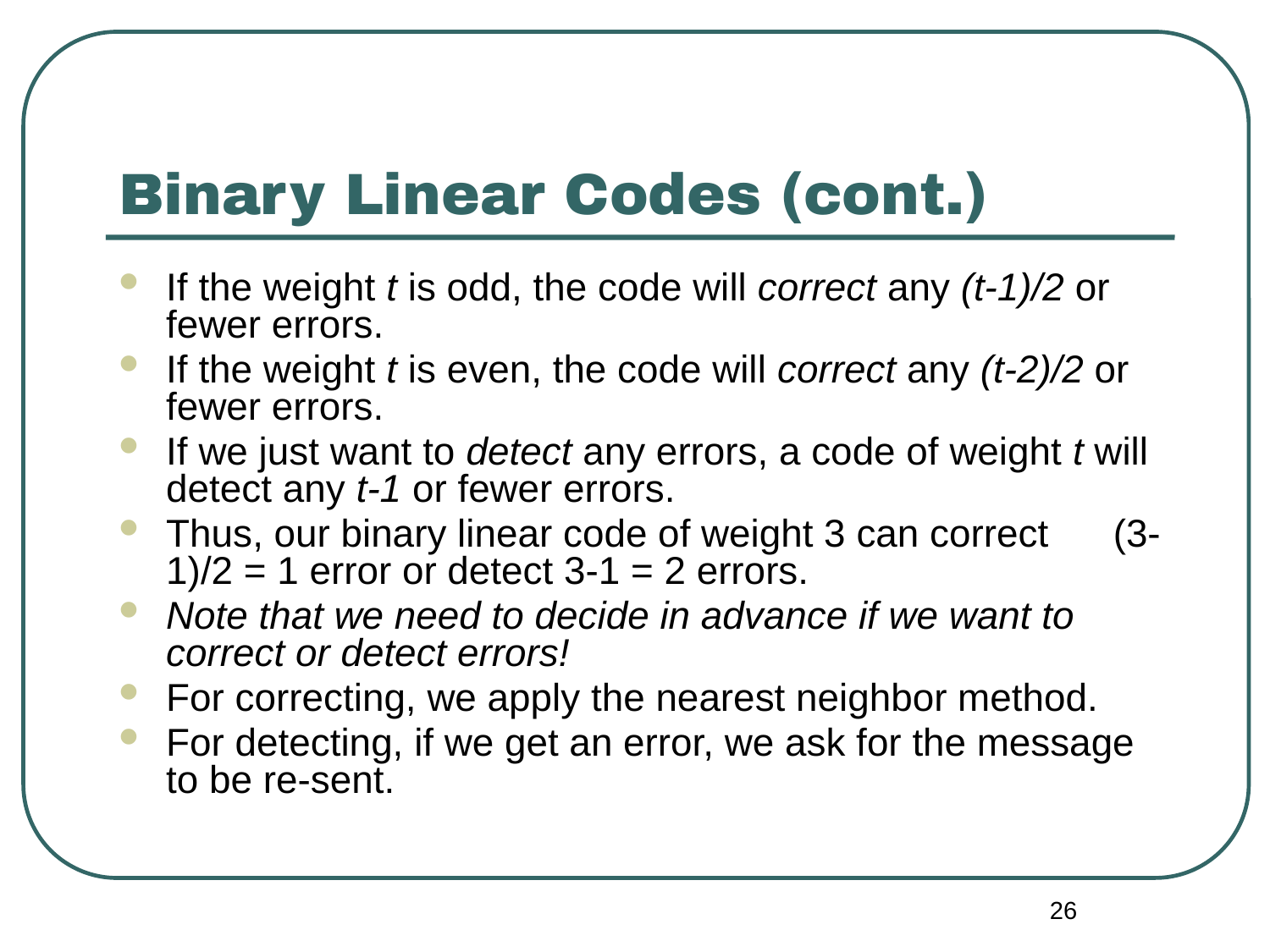

# Binary Linear Codes (cont.)
If the weight t is odd, the code will correct any (t-1)/2 or fewer errors.
If the weight t is even, the code will correct any (t-2)/2 or fewer errors.
If we just want to detect any errors, a code of weight t will detect any t-1 or fewer errors.
Thus, our binary linear code of weight 3 can correct      (3-1)/2 = 1 error or detect 3-1 = 2 errors.
Note that we need to decide in advance if we want to correct or detect errors!
For correcting, we apply the nearest neighbor method.
For detecting, if we get an error, we ask for the message to be re-sent.
26